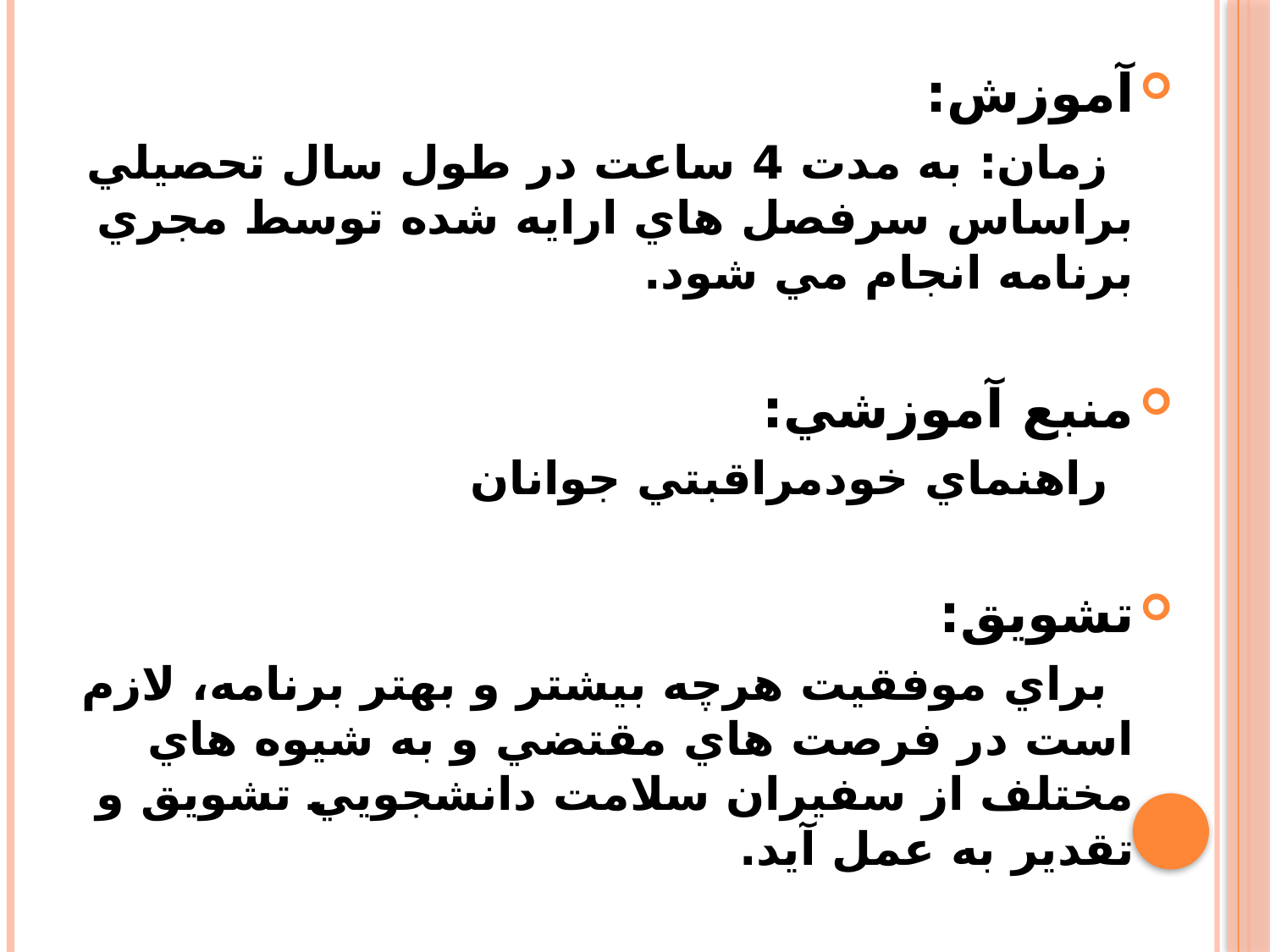

آموزش:
    زمان: به مدت 4 ساعت در طول سال تحصيلي براساس سرفصل هاي ارايه شده توسط مجري برنامه انجام مي شود.

منبع آموزشي:
    راهنماي خودمراقبتي جوانان

تشويق:
    براي موفقيت هرچه بيشتر و بهتر برنامه، لازم است در فرصت هاي مقتضي و به شيوه هاي مختلف از سفيران سلامت دانشجويي تشويق و تقدير به عمل آيد.